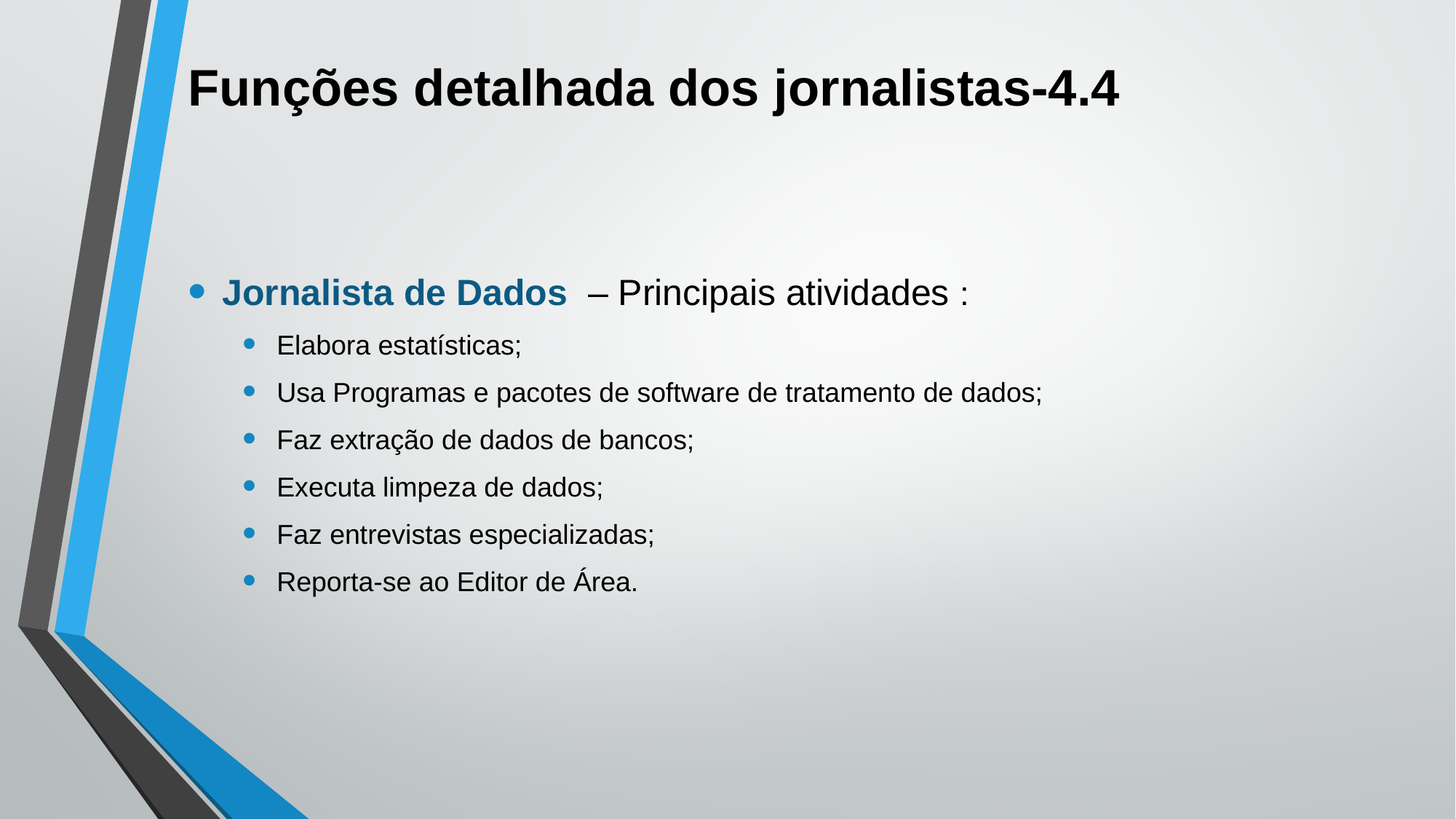

# Funções detalhada dos jornalistas-4.4
Jornalista de Dados  – Principais atividades :
Elabora estatísticas;
Usa Programas e pacotes de software de tratamento de dados;
Faz extração de dados de bancos;
Executa limpeza de dados;
Faz entrevistas especializadas;
Reporta-se ao Editor de Área.